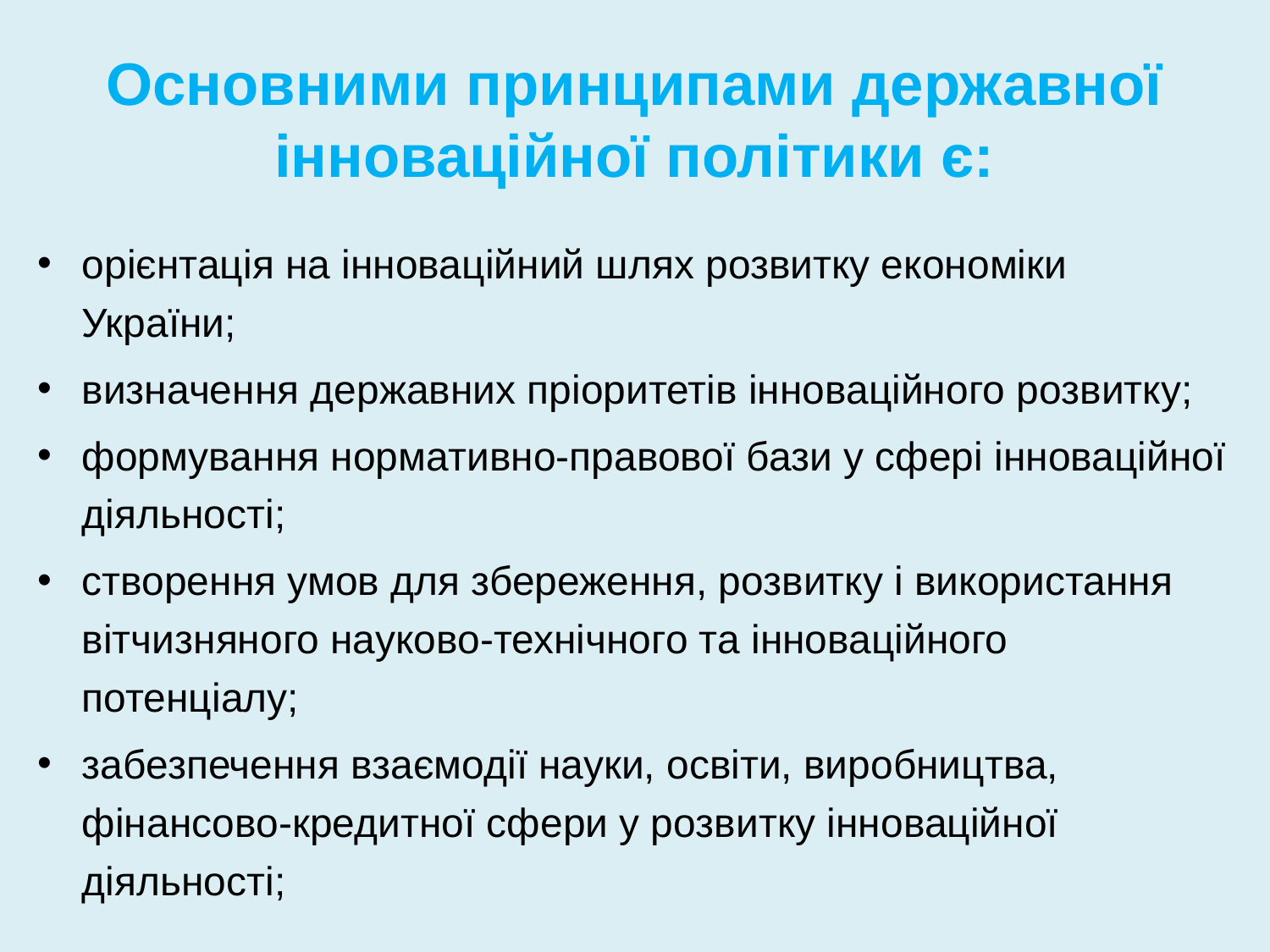

# Основними принципами державної інноваційної політики є:
орієнтація на інноваційний шлях розвитку економіки України;
визначення державних пріоритетів інноваційного розвитку;
формування нормативно-правової бази у сфері інноваційної діяльності;
створення умов для збереження, розвитку і використання вітчизняного науково-технічного та інноваційного потенціалу;
забезпечення взаємодії науки, освіти, виробництва, фінансово-кредитної сфери у розвитку інноваційної діяльності;